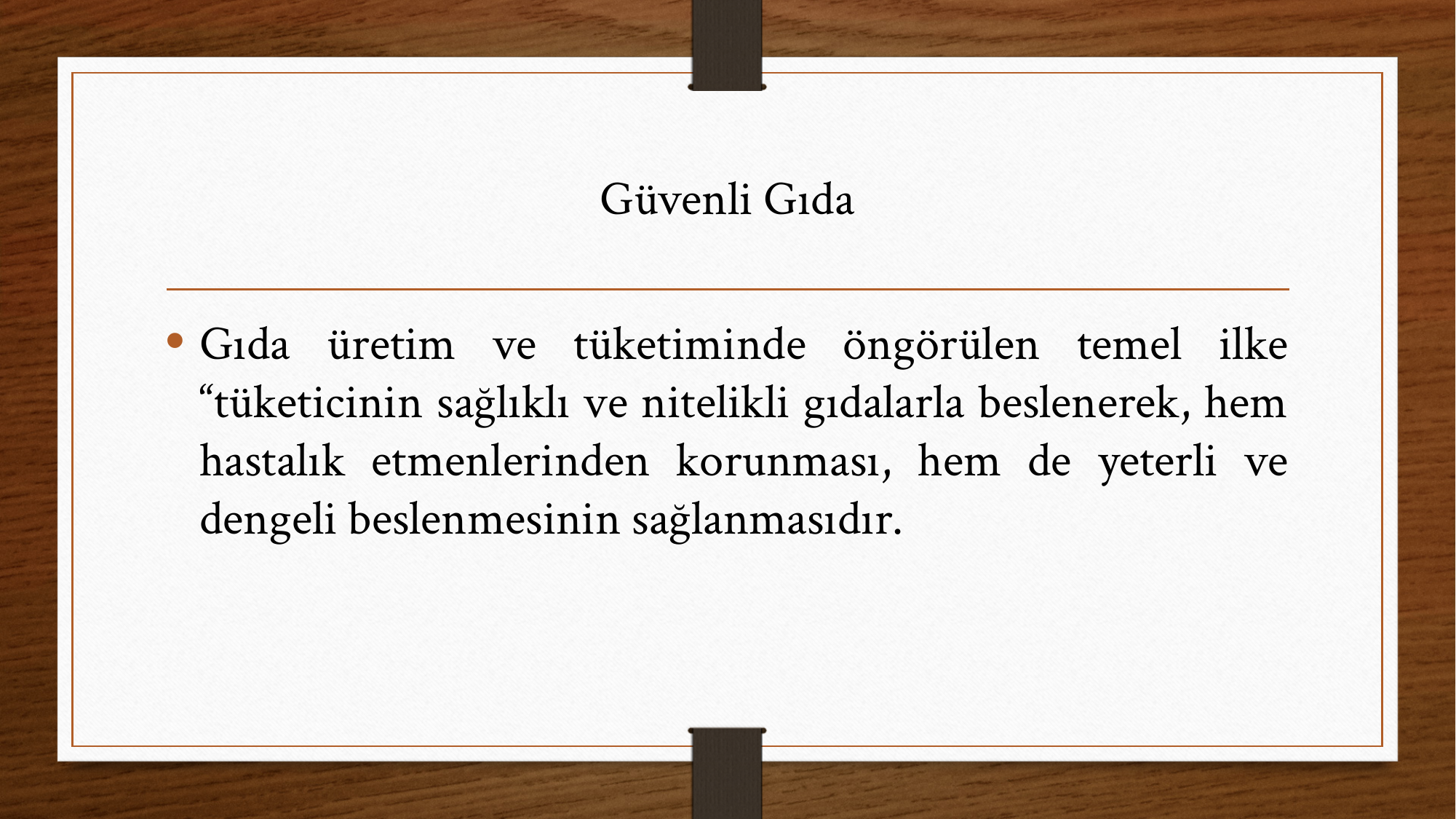

# Güvenli Gıda
Gıda üretim ve tüketiminde öngörülen temel ilke “tüketicinin sağlıklı ve nitelikli gıdalarla beslenerek, hem hastalık etmenlerinden korunması, hem de yeterli ve dengeli beslenmesinin sağlanmasıdır.